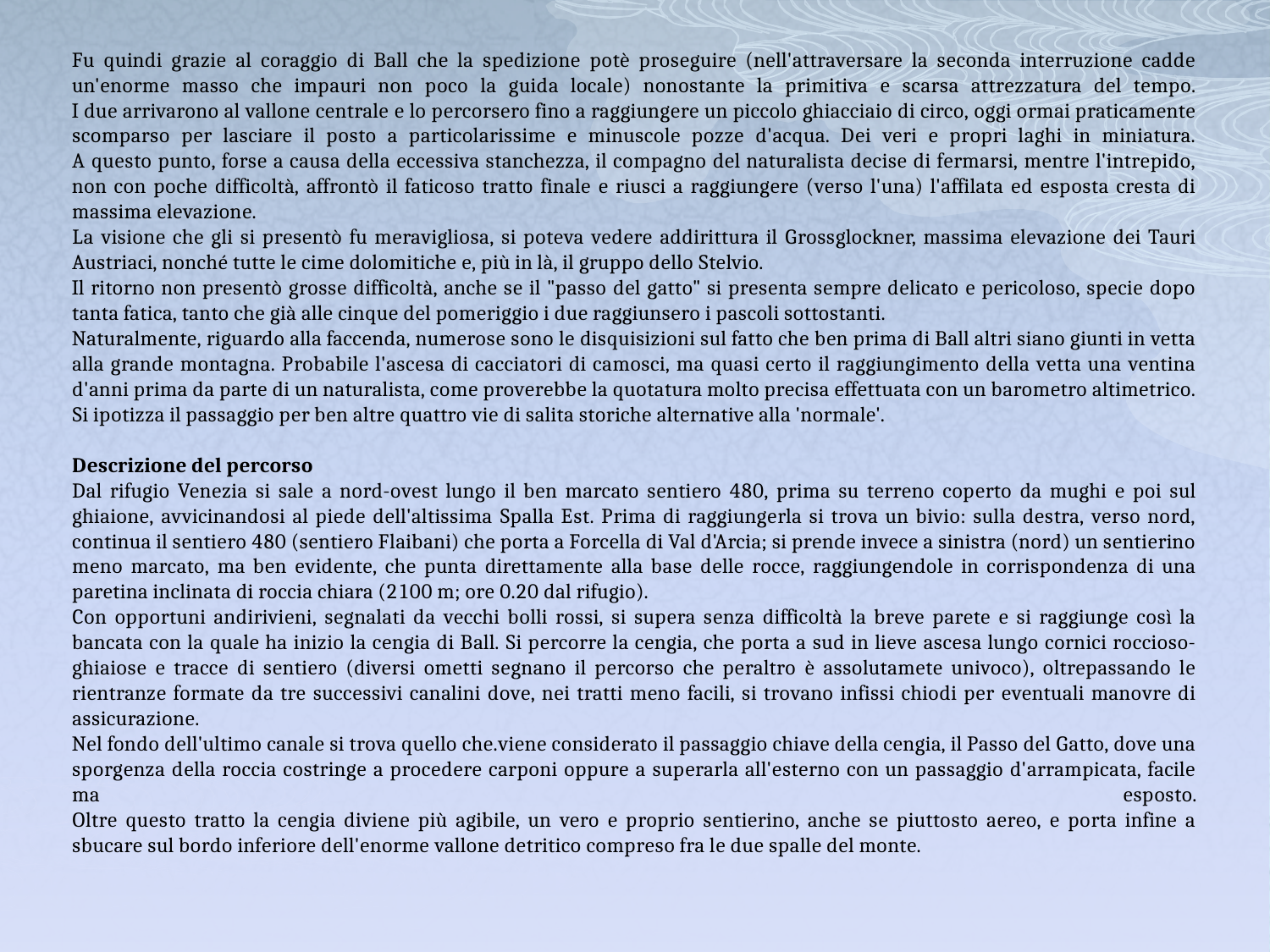

Fu quindi grazie al coraggio di Ball che la spedizione potè proseguire (nell'attraversare la seconda interruzione cadde un'enorme masso che impauri non poco la guida locale) nonostante la primitiva e scarsa attrezzatura del tempo.
I due arrivarono al vallone centrale e lo percorsero fino a raggiungere un piccolo ghiacciaio di circo, oggi ormai praticamente scomparso per lasciare il posto a particolarissime e minuscole pozze d'acqua. Dei veri e propri laghi in miniatura.
A questo punto, forse a causa della eccessiva stanchezza, il compagno del naturalista decise di fermarsi, mentre l'intrepido, non con poche difficoltà, affrontò il faticoso tratto finale e riusci a raggiungere (verso l'una) l'affilata ed esposta cresta di massima elevazione.
La visione che gli si presentò fu meravigliosa, si poteva vedere addirittura il Grossglockner, massima elevazione dei Tauri Austriaci, nonché tutte le cime dolomitiche e, più in là, il gruppo dello Stelvio.
Il ritorno non presentò grosse difficoltà, anche se il "passo del gatto" si presenta sempre delicato e pericoloso, specie dopo tanta fatica, tanto che già alle cinque del pomeriggio i due raggiunsero i pascoli sottostanti.
Naturalmente, riguardo alla faccenda, numerose sono le disquisizioni sul fatto che ben prima di Ball altri siano giunti in vetta alla grande montagna. Probabile l'ascesa di cacciatori di camosci, ma quasi certo il raggiungimento della vetta una ventina d'anni prima da parte di un naturalista, come proverebbe la quotatura molto precisa effettuata con un barometro altimetrico. Si ipotizza il passaggio per ben altre quattro vie di salita storiche alternative alla 'normale'.

Descrizione del percorso
Dal rifugio Venezia si sale a nord-ovest lungo il ben marcato sentiero 480, prima su terreno coperto da mughi e poi sul ghiaione, avvicinandosi al piede dell'altissima Spalla Est. Prima di raggiungerla si trova un bivio: sulla destra, verso nord, continua il sentiero 480 (sentiero Flaibani) che porta a Forcella di Val d'Arcia; si prende invece a sinistra (nord) un sentierino meno marcato, ma ben evidente, che punta direttamente alla base delle rocce, raggiungendole in corrispondenza di una paretina inclinata di roccia chiara (2100 m; ore 0.20 dal rifugio).
Con opportuni andirivieni, segnalati da vecchi bolli rossi, si supera senza difficoltà la breve parete e si raggiunge così la bancata con la quale ha inizio la cengia di Ball. Si percorre la cengia, che porta a sud in lieve ascesa lungo cornici roccioso-ghiaiose e tracce di sentiero (diversi ometti segnano il percorso che peraltro è assolutamete univoco), oltrepassando le rientranze formate da tre successivi canalini dove, nei tratti meno facili, si trovano infissi chiodi per eventuali manovre di assicurazione.
Nel fondo dell'ultimo canale si trova quello che.viene considerato il passaggio chiave della cengia, il Passo del Gatto, dove una sporgenza della roccia costringe a procedere carponi oppure a superarla all'esterno con un passaggio d'arrampicata, facile ma esposto.
Oltre questo tratto la cengia diviene più agibile, un vero e proprio sentierino, anche se piuttosto aereo, e porta infine a sbucare sul bordo inferiore dell'enorme vallone detritico compreso fra le due spalle del monte.